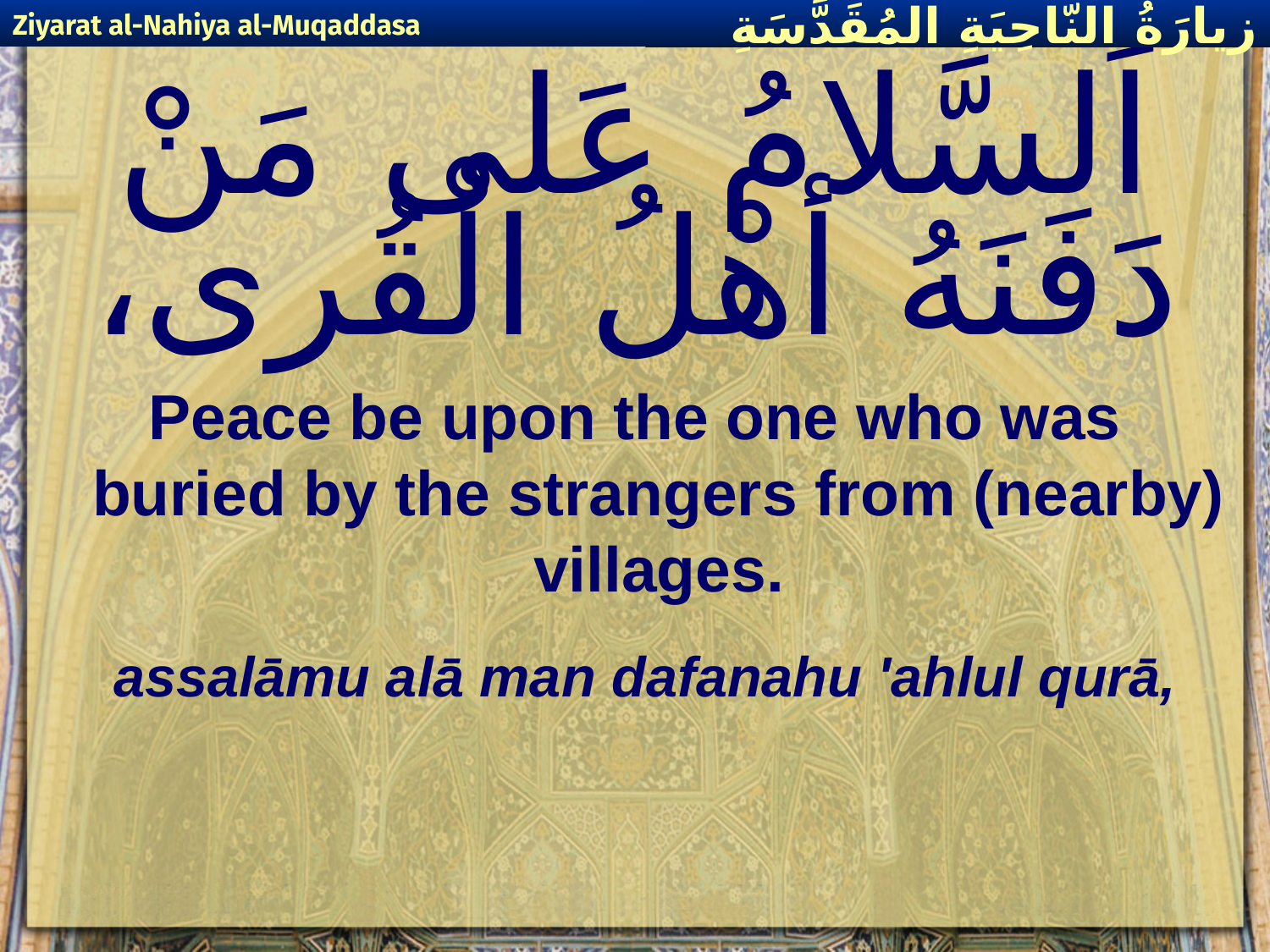

Ziyarat al-Nahiya al-Muqaddasa
زيارَةُ النّاحِيَةِ ال‍مُقَدَّسَةِ
# اَلسَّلامُ عَلى مَنْ دَفَنَهُ أهْلُ الْقُرى،
Peace be upon the one who was buried by the strangers from (nearby) villages.
assalāmu alā man dafanahu 'ahlul qurā,